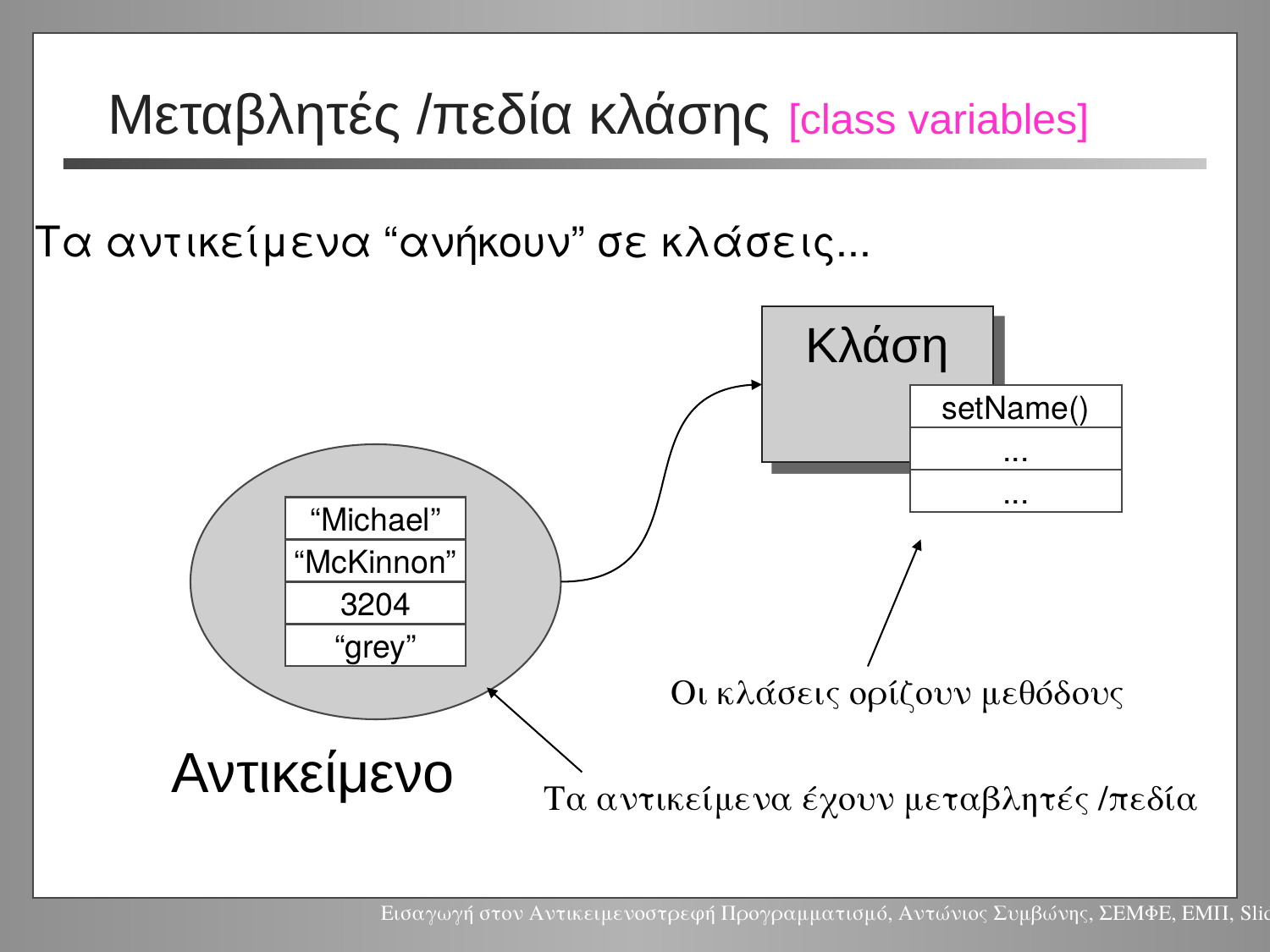

# Μεταβλητές /πεδία κλάσης [class variables]
Τα αντικείμενα “ανήκουν” σε κλάσεις...
Κλάση

setName()
...

...
“Michael”
“McKinnon”

3204
“grey”
Οι κλάσεις ορίζουν μεθόδους

Αντικείμενο
Τα αντικείμενα έχουν μεταβλητές /πεδία